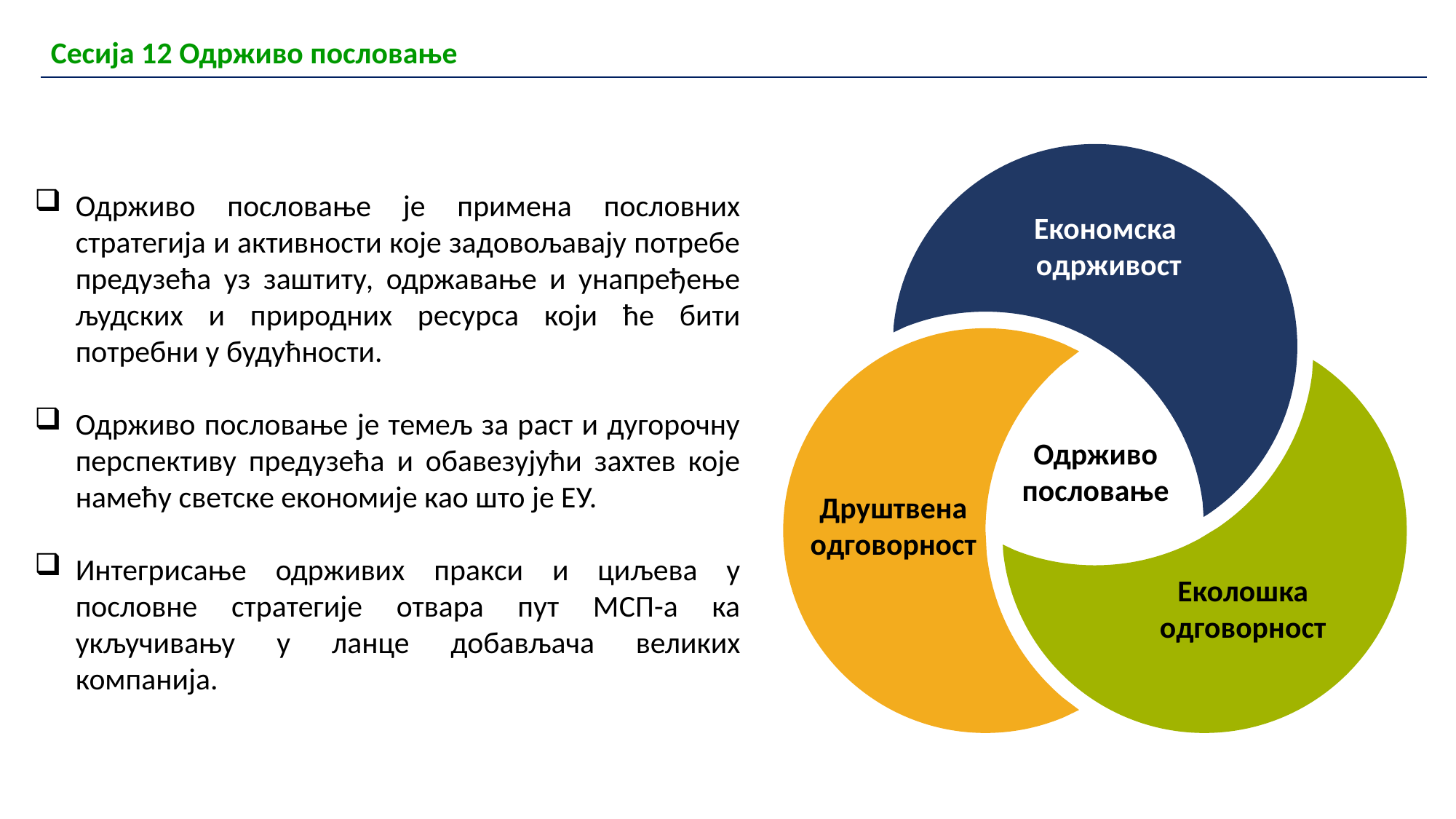

| Сесија 12 Одрживо пословање |
| --- |

Економска
одрживост

Друштвена одговорност
Еколошка одговорност
Одрживо пословање
Одрживо пословање је примена пословних стратегија и активности које задовољавају потребе предузећа уз заштиту, одржавање и унапређење људских и природних ресурса који ће бити потребни у будућности.

Одрживо пословање је темељ за раст и дугорочну перспективу предузећа и обавезујући захтев које намећу светске економије као што је ЕУ.

Интегрисање одрживих пракси и циљева у пословне стратегије отвара пут МСП-а ка укључивању у ланце добављача великих компанија.